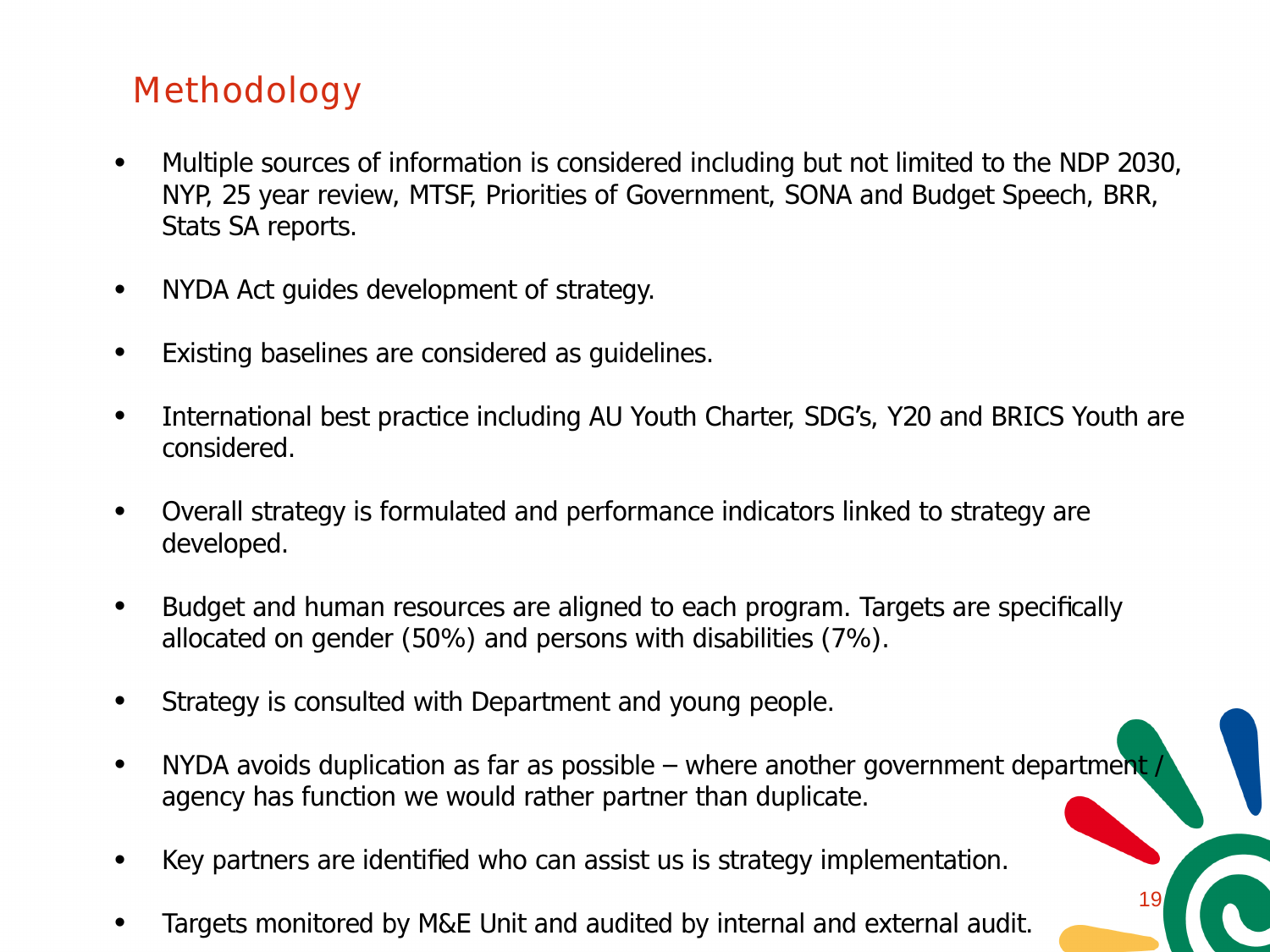

# Methodology
Multiple sources of information is considered including but not limited to the NDP 2030, NYP, 25 year review, MTSF, Priorities of Government, SONA and Budget Speech, BRR, Stats SA reports.

NYDA Act guides development of strategy.

Existing baselines are considered as guidelines.

International best practice including AU Youth Charter, SDG’s, Y20 and BRICS Youth are considered.

Overall strategy is formulated and performance indicators linked to strategy are developed.

Budget and human resources are aligned to each program. Targets are specifically allocated on gender (50%) and persons with disabilities (7%).

Strategy is consulted with Department and young people.

NYDA avoids duplication as far as possible – where another government department / agency has function we would rather partner than duplicate.

Key partners are identified who can assist us is strategy implementation.

Targets monitored by M&E Unit and audited by internal and external audit.
19